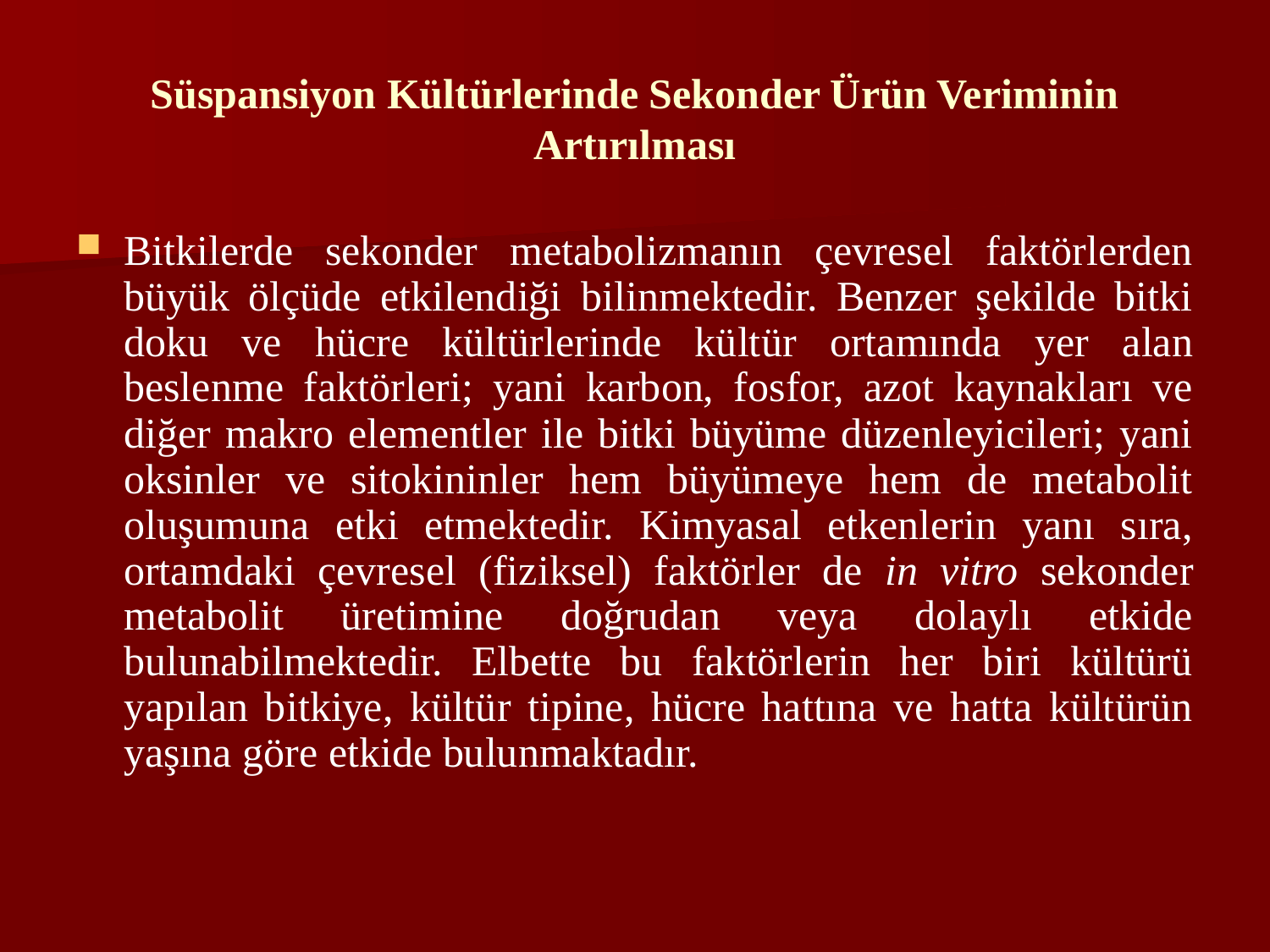

# Süspansiyon Kültürlerinde Sekonder Ürün Veriminin Artırılması
Bitkilerde sekonder metabolizmanın çevresel faktörlerden büyük ölçüde etkilendiği bilinmektedir. Benzer şekilde bitki doku ve hücre kültürlerinde kültür ortamında yer alan beslenme faktörleri; yani karbon, fosfor, azot kaynakları ve diğer makro elementler ile bitki büyüme düzenleyicileri; yani oksinler ve sitokininler hem büyümeye hem de metabolit oluşumuna etki etmektedir. Kimyasal etkenlerin yanı sıra, ortamdaki çevresel (fiziksel) faktörler de in vitro sekonder metabolit üretimine doğrudan veya dolaylı etkide bulunabilmektedir. Elbette bu faktörlerin her biri kültürü yapılan bitkiye, kültür tipine, hücre hattına ve hatta kültürün yaşına göre etkide bulunmaktadır.